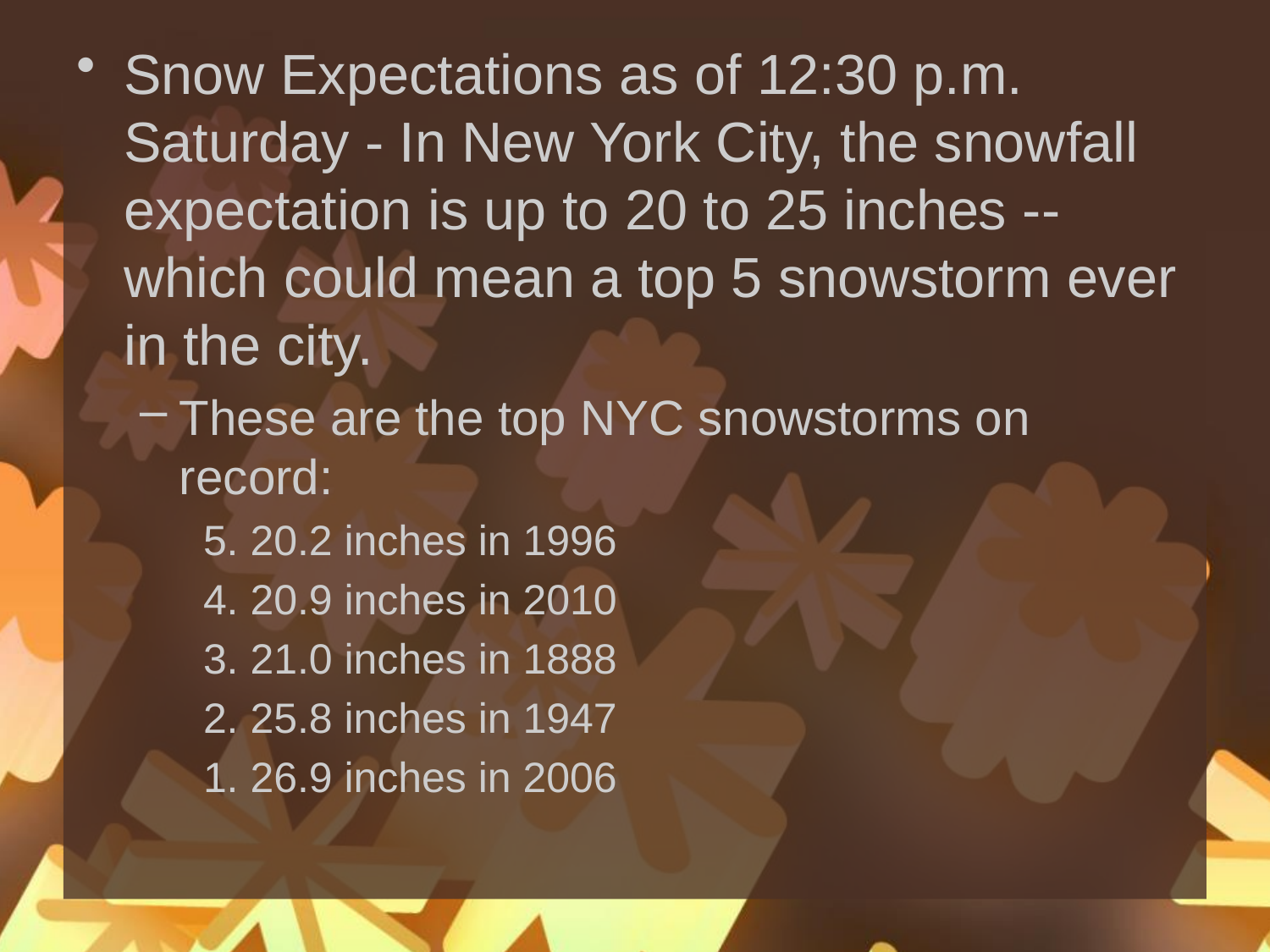

Snow Expectations as of 12:30 p.m. Saturday - In New York City, the snowfall expectation is up to 20 to 25 inches -- which could mean a top 5 snowstorm ever in the city.
These are the top NYC snowstorms on record:
5. 20.2 inches in 1996
4. 20.9 inches in 2010
3. 21.0 inches in 1888
2. 25.8 inches in 1947
1. 26.9 inches in 2006